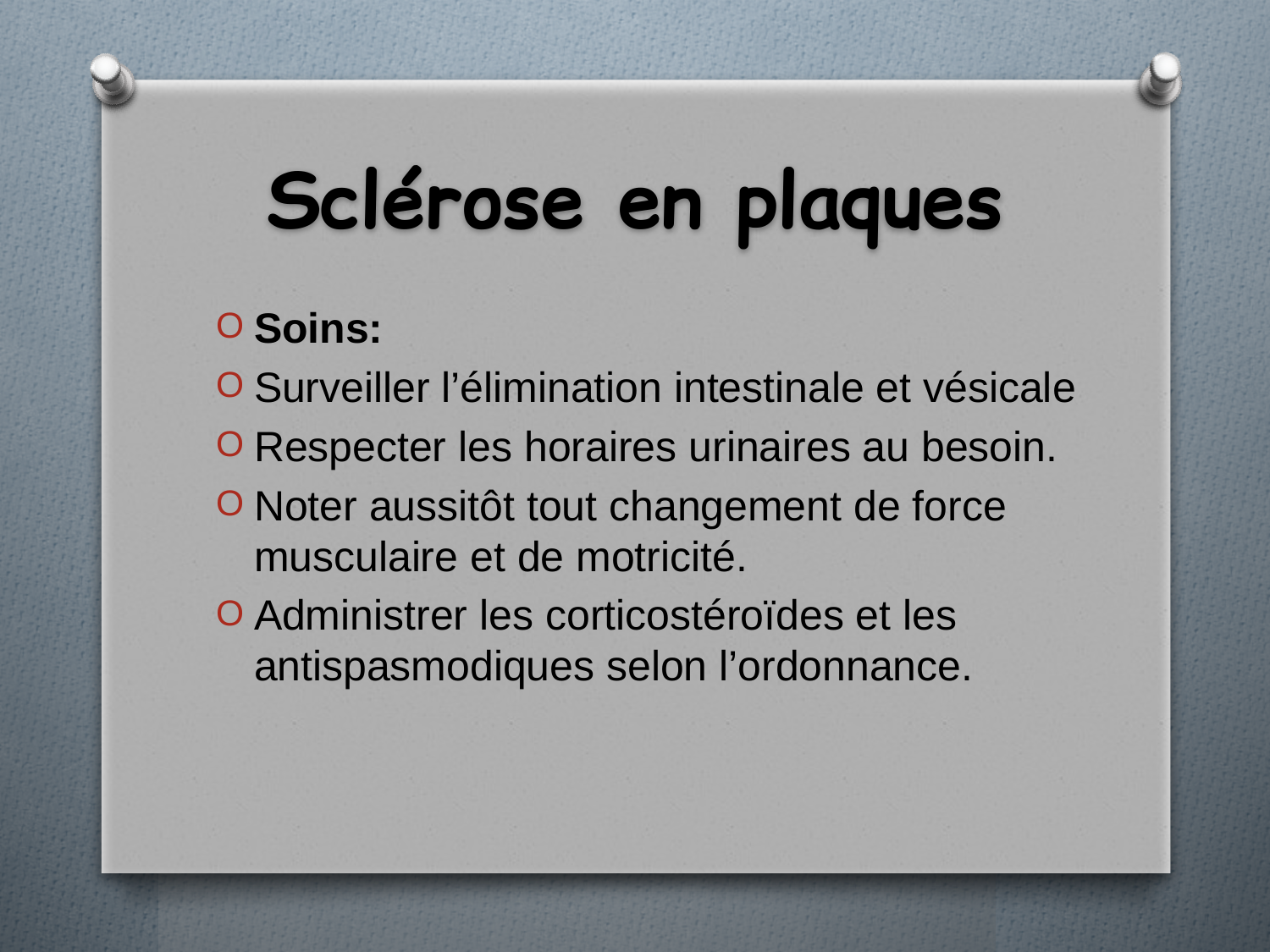

# Sclérose en plaques
Soins:
Surveiller l’élimination intestinale et vésicale
Respecter les horaires urinaires au besoin.
Noter aussitôt tout changement de force musculaire et de motricité.
Administrer les corticostéroïdes et les antispasmodiques selon l’ordonnance.